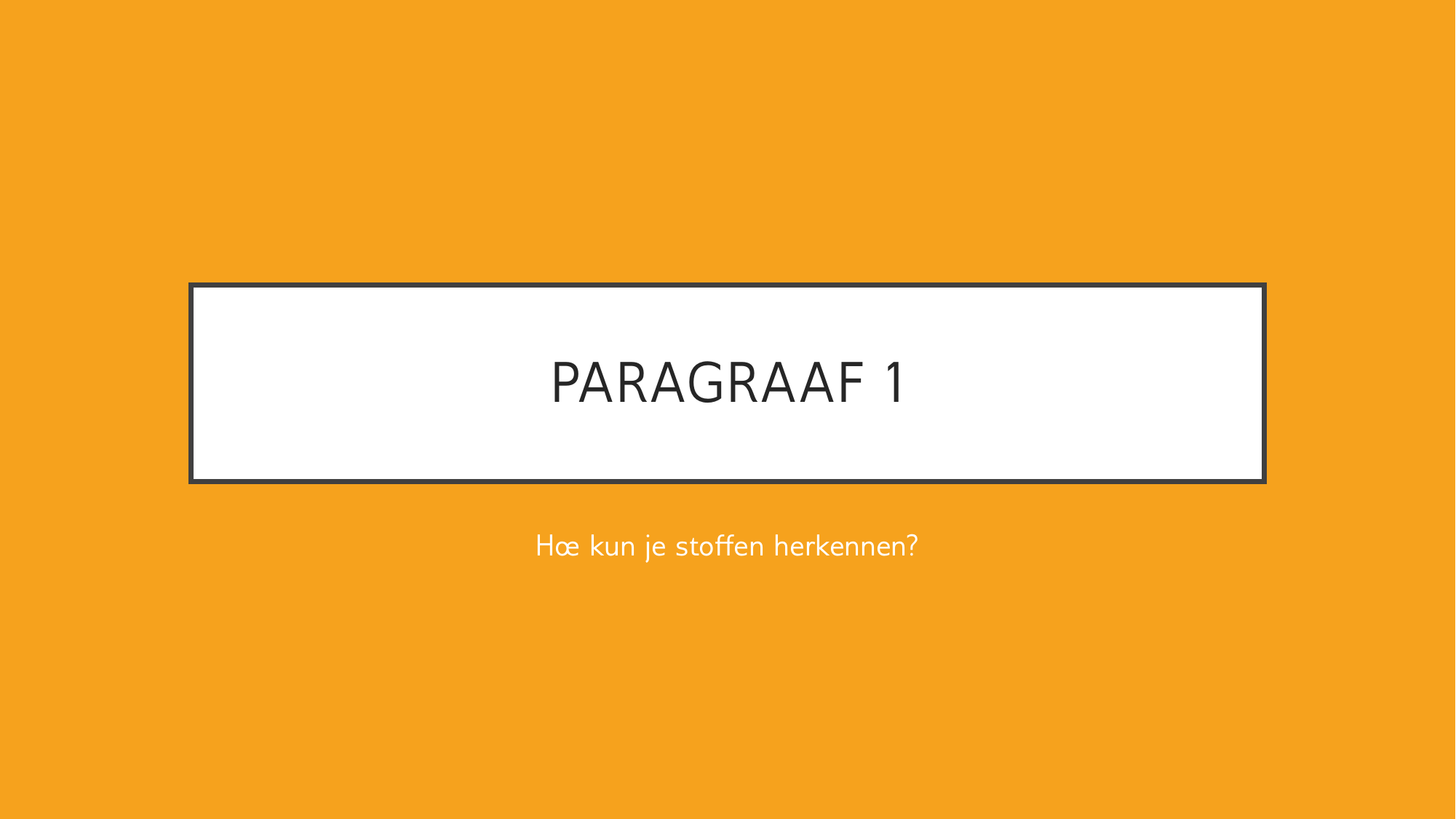

# Paragraaf 1
Hoe kun je stoffen herkennen?